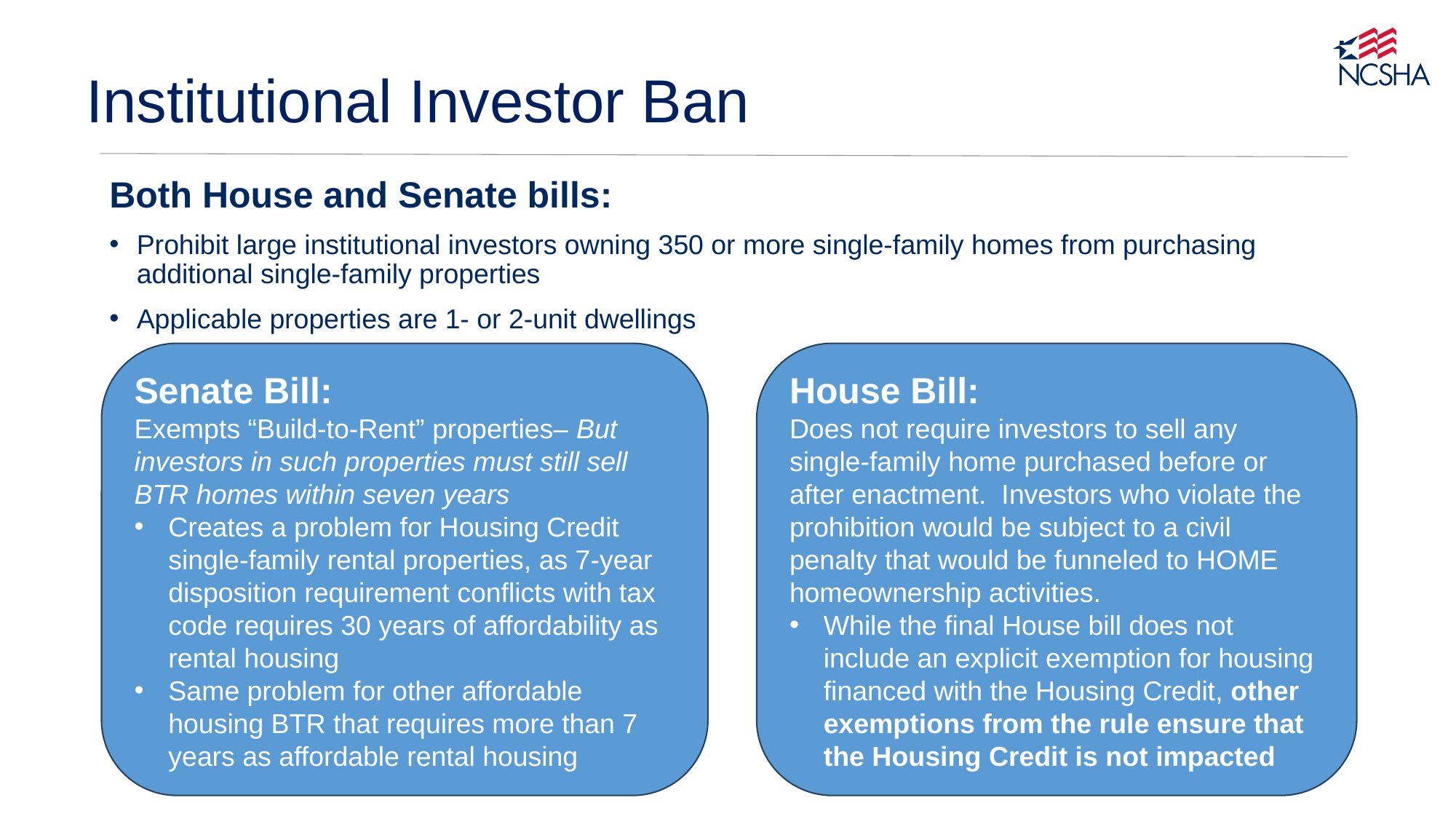

# Institutional Investor Ban
Both House and Senate bills:
Prohibit large institutional investors owning 350 or more single-family homes from purchasing additional single-family properties
Applicable properties are 1- or 2-unit dwellings
Senate Bill:
Exempts “Build-to-Rent” properties– But investors in such properties must still sell BTR homes within seven years
Creates a problem for Housing Credit single-family rental properties, as 7-year disposition requirement conflicts with tax code requires 30 years of affordability as rental housing
Same problem for other affordable housing BTR that requires more than 7 years as affordable rental housing
House Bill:
Does not require investors to sell any single-family home purchased before or after enactment.  Investors who violate the prohibition would be subject to a civil penalty that would be funneled to HOME homeownership activities.
While the final House bill does not include an explicit exemption for housing financed with the Housing Credit, other exemptions from the rule ensure that the Housing Credit is not impacted